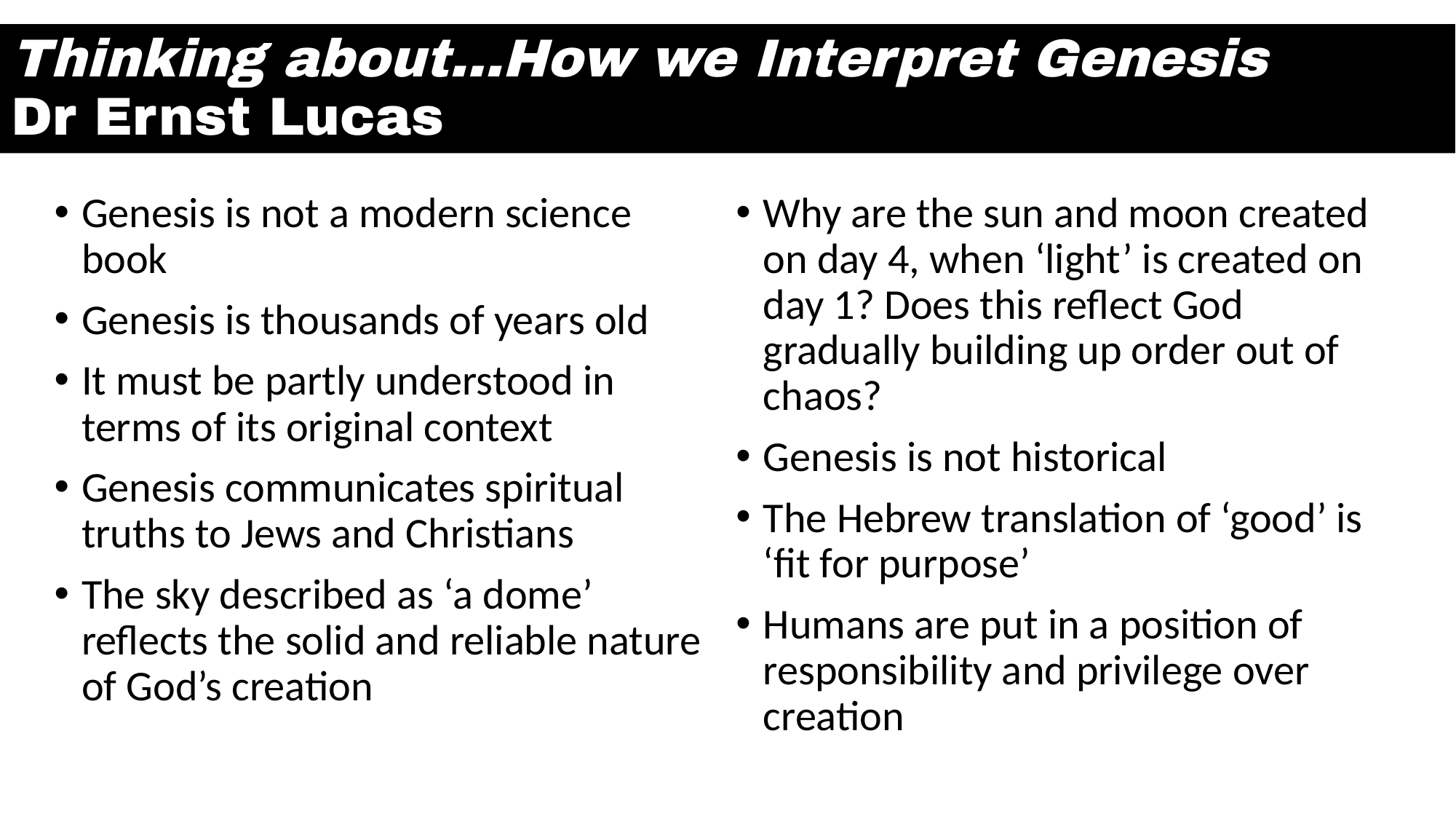

# Thinking about…How we Interpret Genesis Dr Ernst Lucas
Why are the sun and moon created on day 4, when ‘light’ is created on day 1? Does this reflect God gradually building up order out of chaos?
Genesis is not historical
The Hebrew translation of ‘good’ is ‘fit for purpose’
Humans are put in a position of responsibility and privilege over creation

Genesis is not a modern science book
Genesis is thousands of years old
It must be partly understood in terms of its original context
Genesis communicates spiritual truths to Jews and Christians
The sky described as ‘a dome’ reflects the solid and reliable nature of God’s creation